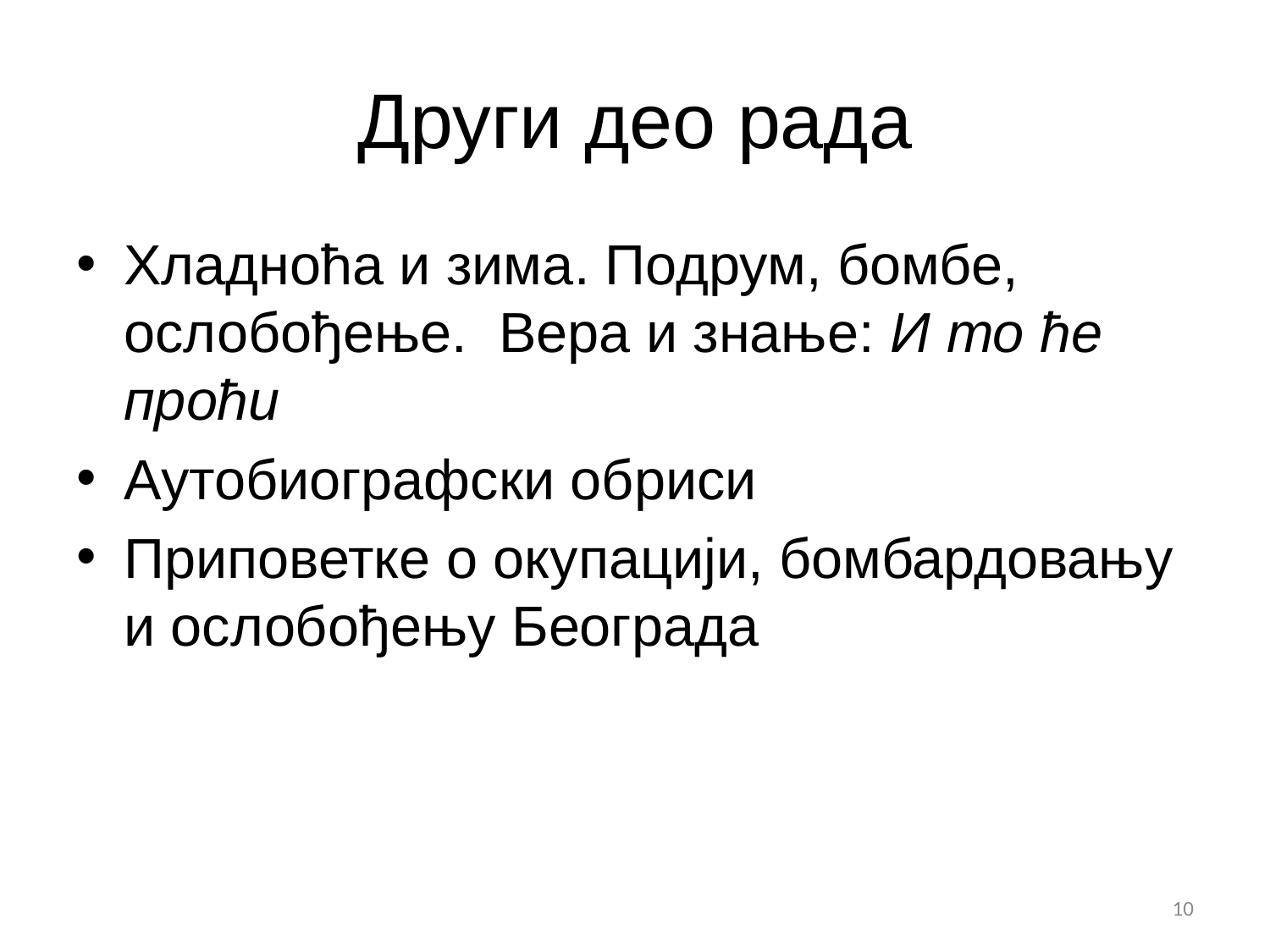

# Други део рада
Хладноћа и зима. Подрум, бомбе, ослобођење.  Вера и знање: И то ће проћи
Аутобиографски обриси
Приповетке о окупацији, бомбардовању и ослобођењу Београда
10